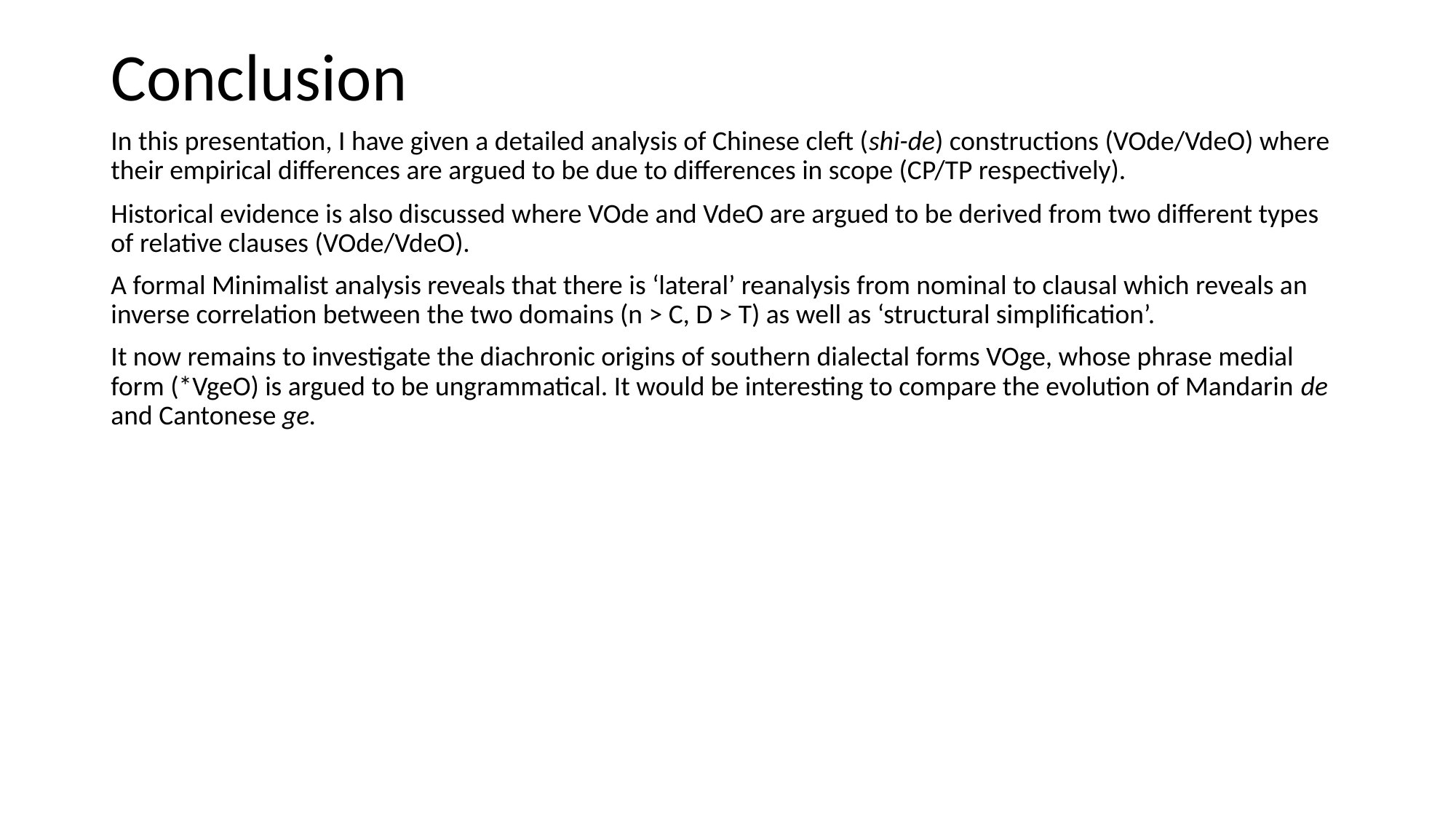

# Conclusion
In this presentation, I have given a detailed analysis of Chinese cleft (shi-de) constructions (VOde/VdeO) where their empirical differences are argued to be due to differences in scope (CP/TP respectively).
Historical evidence is also discussed where VOde and VdeO are argued to be derived from two different types of relative clauses (VOde/VdeO).
A formal Minimalist analysis reveals that there is ‘lateral’ reanalysis from nominal to clausal which reveals an inverse correlation between the two domains (n > C, D > T) as well as ‘structural simplification’.
It now remains to investigate the diachronic origins of southern dialectal forms VOge, whose phrase medial form (*VgeO) is argued to be ungrammatical. It would be interesting to compare the evolution of Mandarin de and Cantonese ge.